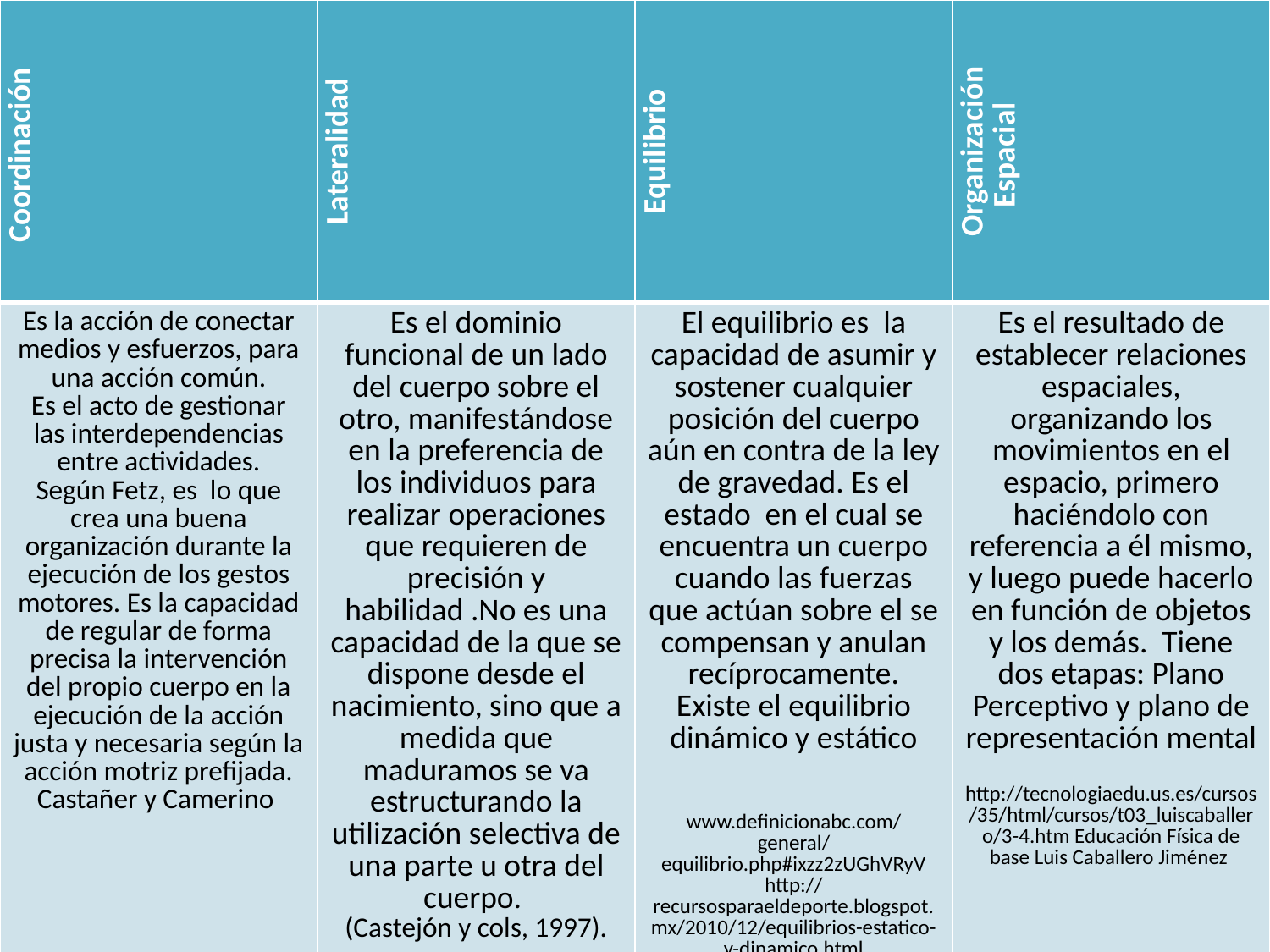

| Coordinación | Lateralidad | Equilibrio | Organización Espacial |
| --- | --- | --- | --- |
| Es la acción de conectar medios y esfuerzos, para una acción común. Es el acto de gestionar las interdependencias entre actividades. Según Fetz, es lo que crea una buena organización durante la ejecución de los gestos motores. Es la capacidad de regular de forma precisa la intervención del propio cuerpo en la ejecución de la acción justa y necesaria según la acción motriz prefijada. Castañer y Camerino | Es el dominio funcional de un lado del cuerpo sobre el otro, manifestándose en la preferencia de los individuos para realizar operaciones que requieren de precisión y habilidad .No es una capacidad de la que se dispone desde el nacimiento, sino que a medida que maduramos se va estructurando la utilización selectiva de una parte u otra del cuerpo. (Castejón y cols, 1997). | El equilibrio es la capacidad de asumir y sostener cualquier posición del cuerpo aún en contra de la ley de gravedad. Es el estado en el cual se encuentra un cuerpo cuando las fuerzas que actúan sobre el se compensan y anulan recíprocamente. Existe el equilibrio dinámico y estático www.definicionabc.com/general/equilibrio.php#ixzz2zUGhVRyV http://recursosparaeldeporte.blogspot.mx/2010/12/equilibrios-estatico-y-dinamico.html | Es el resultado de establecer relaciones espaciales, organizando los movimientos en el espacio, primero haciéndolo con referencia a él mismo, y luego puede hacerlo en función de objetos y los demás. Tiene dos etapas: Plano Perceptivo y plano de representación mental http://tecnologiaedu.us.es/cursos/35/html/cursos/t03\_luiscaballero/3-4.htm Educación Física de base Luis Caballero Jiménez |